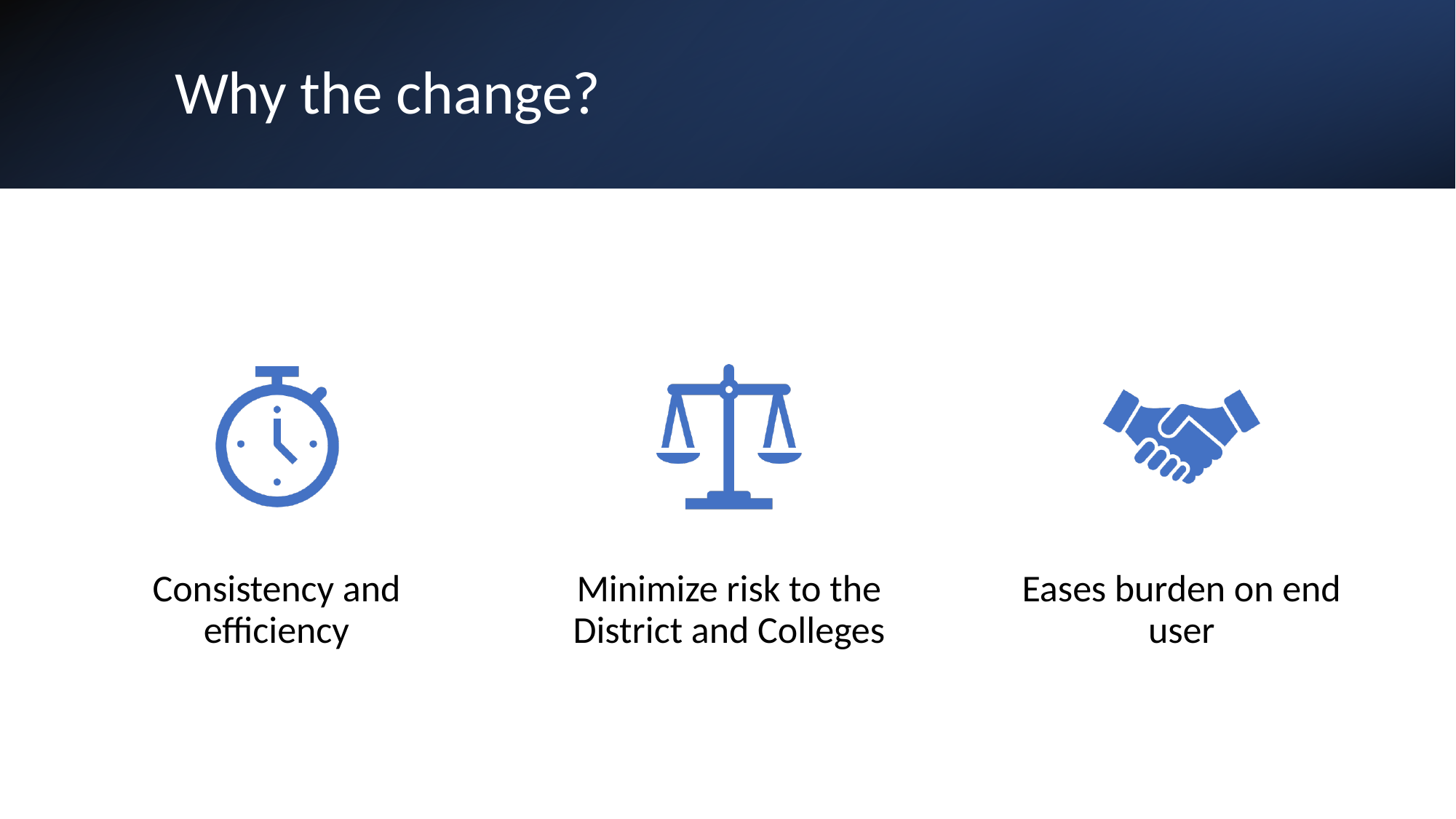

# Why the change?
Consistency and efficiency
Minimize risk to the District and Colleges
Eases burden on end user